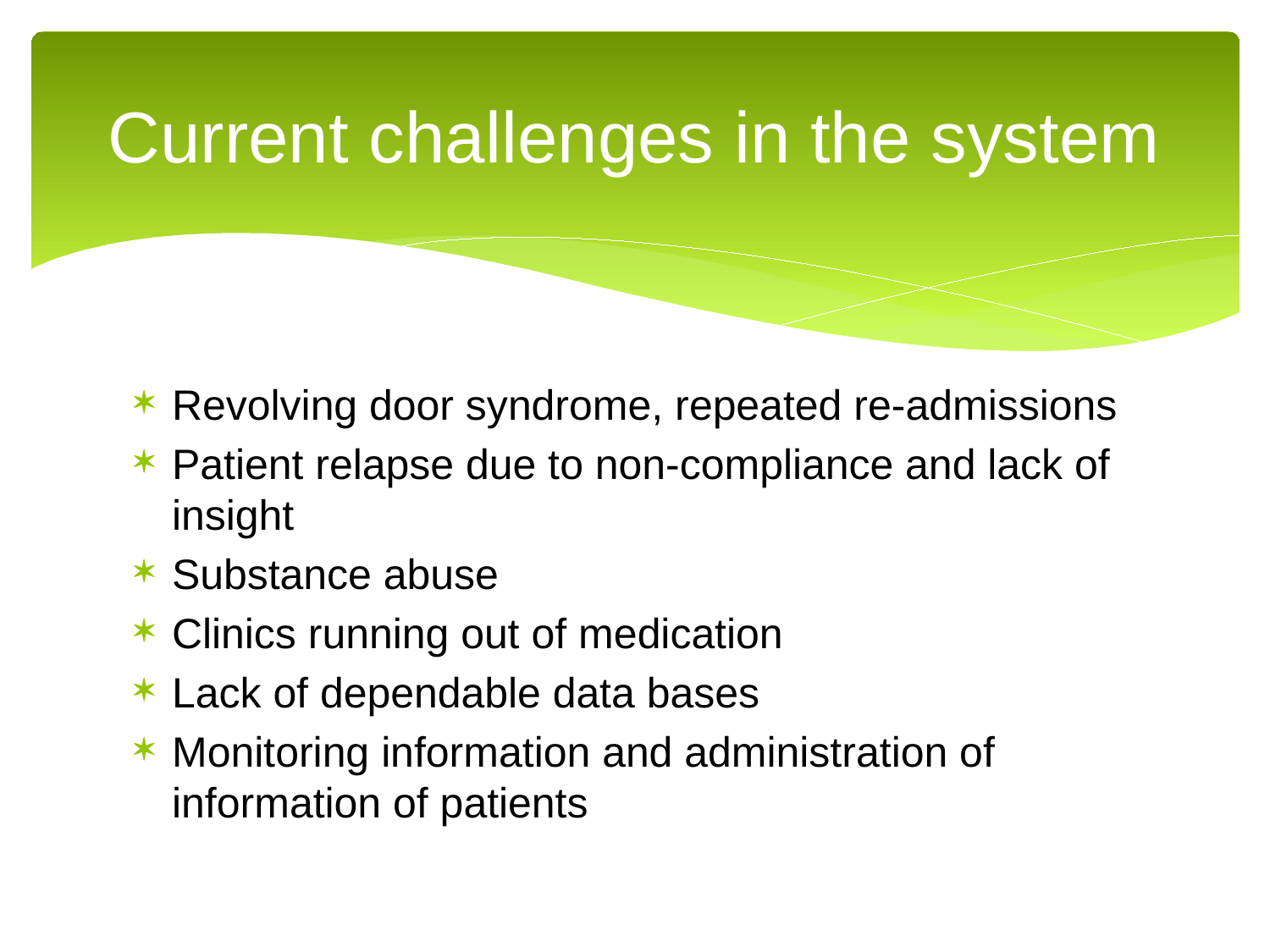

# Current challenges in the system
Revolving door syndrome, repeated re-admissions
Patient relapse due to non-compliance and lack of insight
Substance abuse
Clinics running out of medication
Lack of dependable data bases
Monitoring information and administration of information of patients